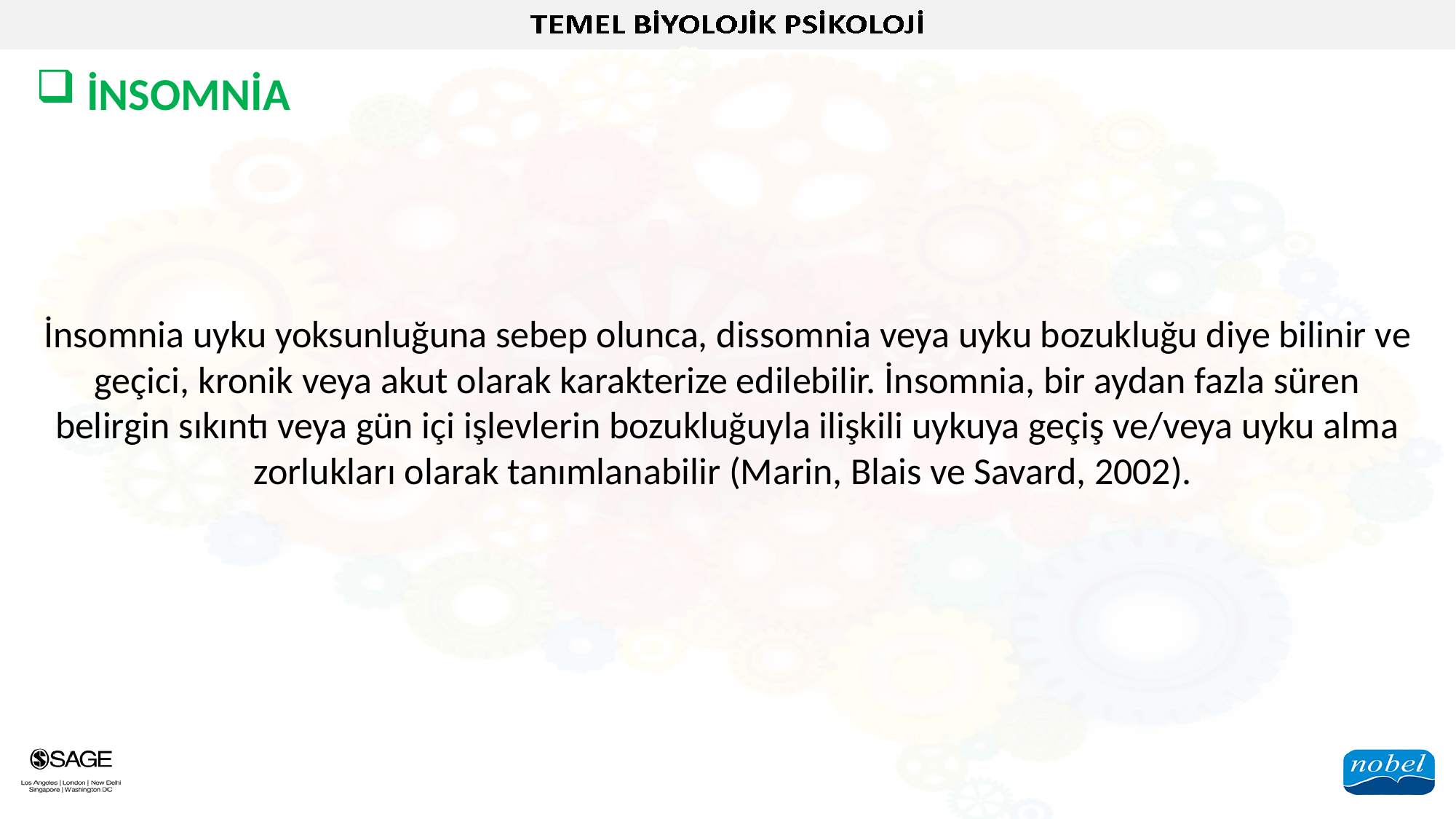

İNSOMNİA
İnsomnia uyku yoksunluğuna sebep olunca, dissomnia veya uyku bozukluğu diye bilinir ve geçici, kronik veya akut olarak karakterize edilebilir. İnsomnia, bir aydan fazla süren belirgin sıkıntı veya gün içi işlevlerin bozukluğuyla ilişkili uykuya geçiş ve/veya uyku alma zorlukları olarak tanımlanabilir (Marin, Blais ve Savard, 2002).